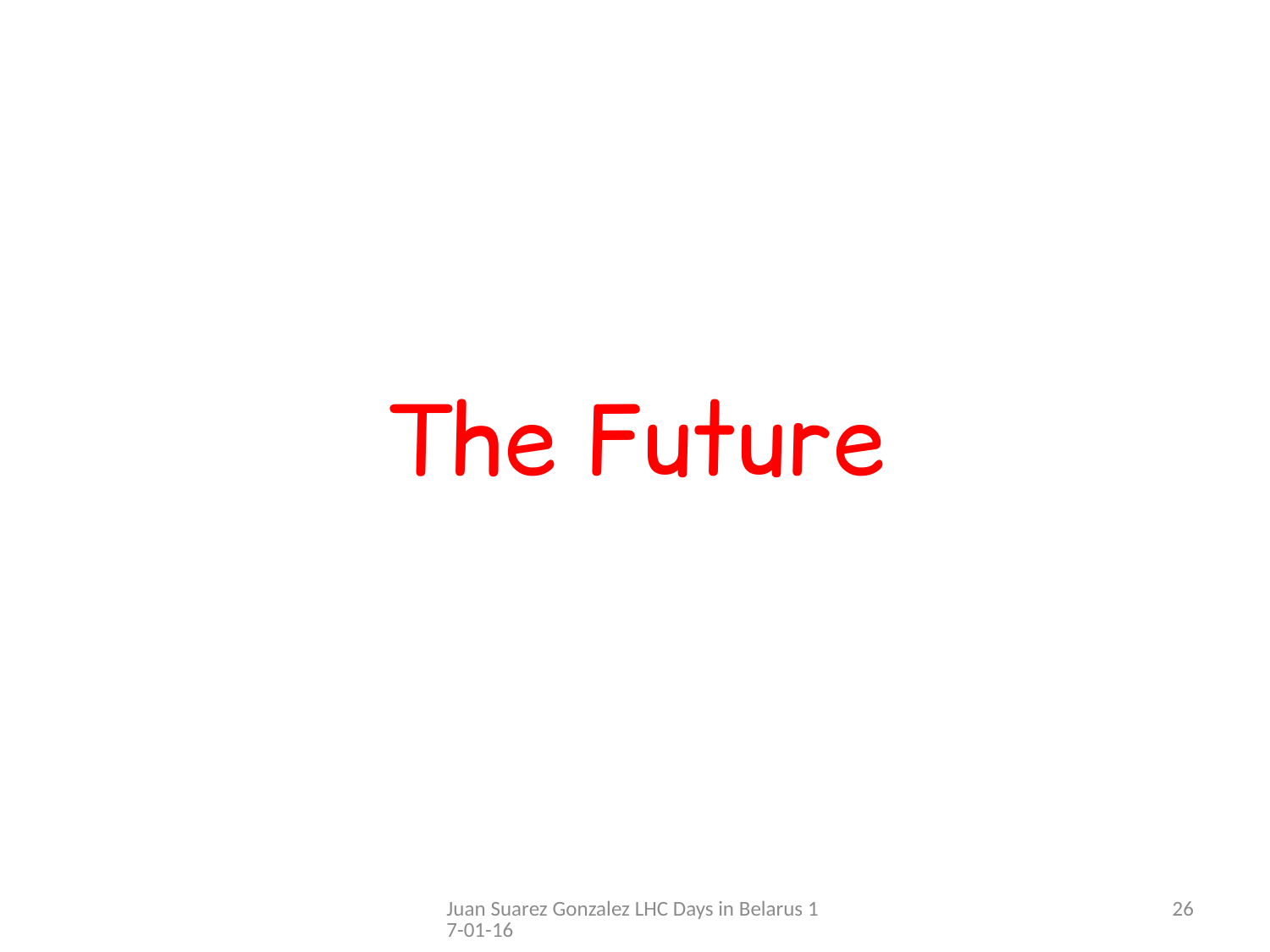

# The Future
Juan Suarez Gonzalez LHC Days in Belarus 17-01-16
26